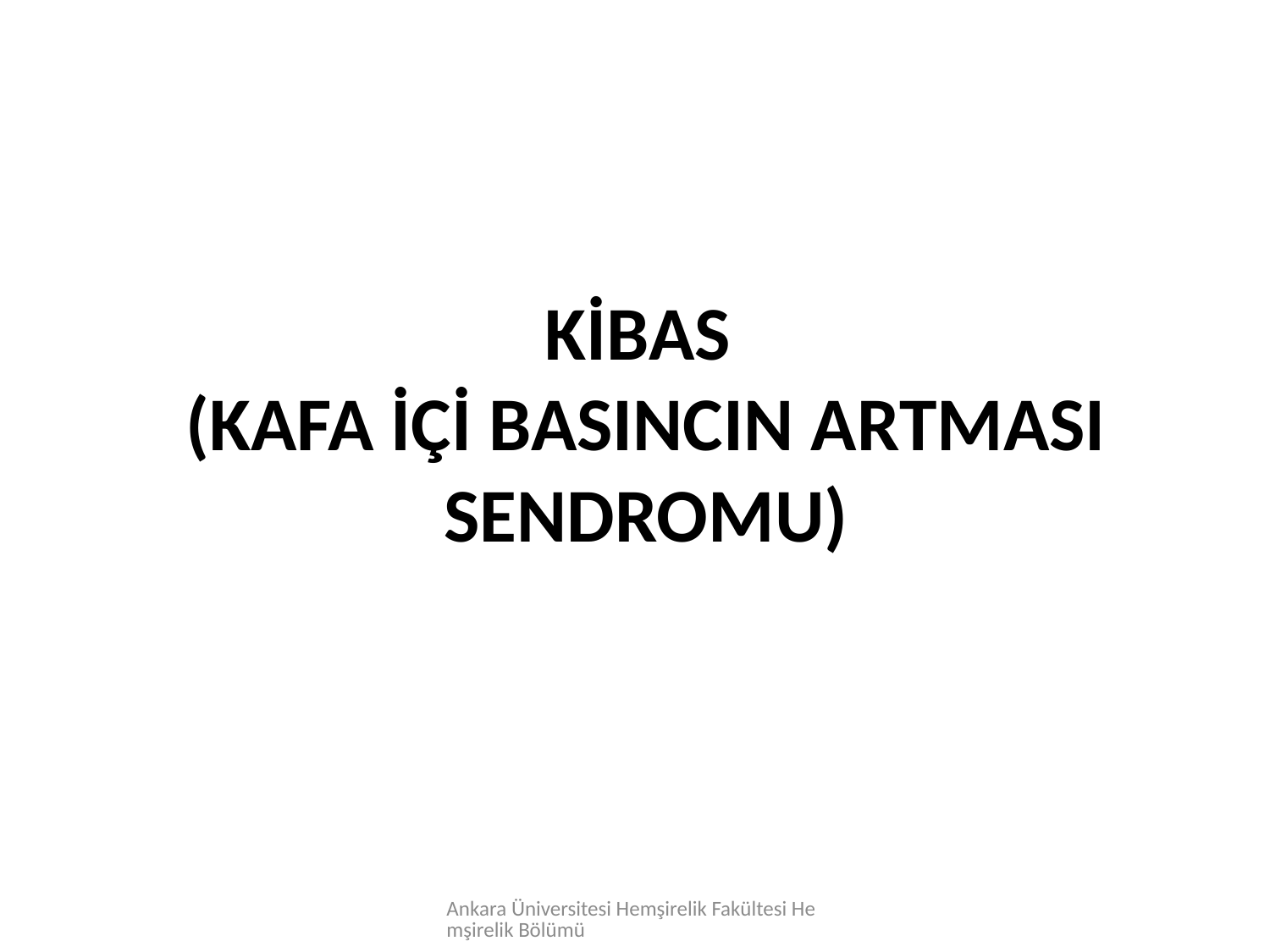

# KİBAS (KAFA İÇİ BASINCIN ARTMASI SENDROMU)
Ankara Üniversitesi Hemşirelik Fakültesi Hemşirelik Bölümü